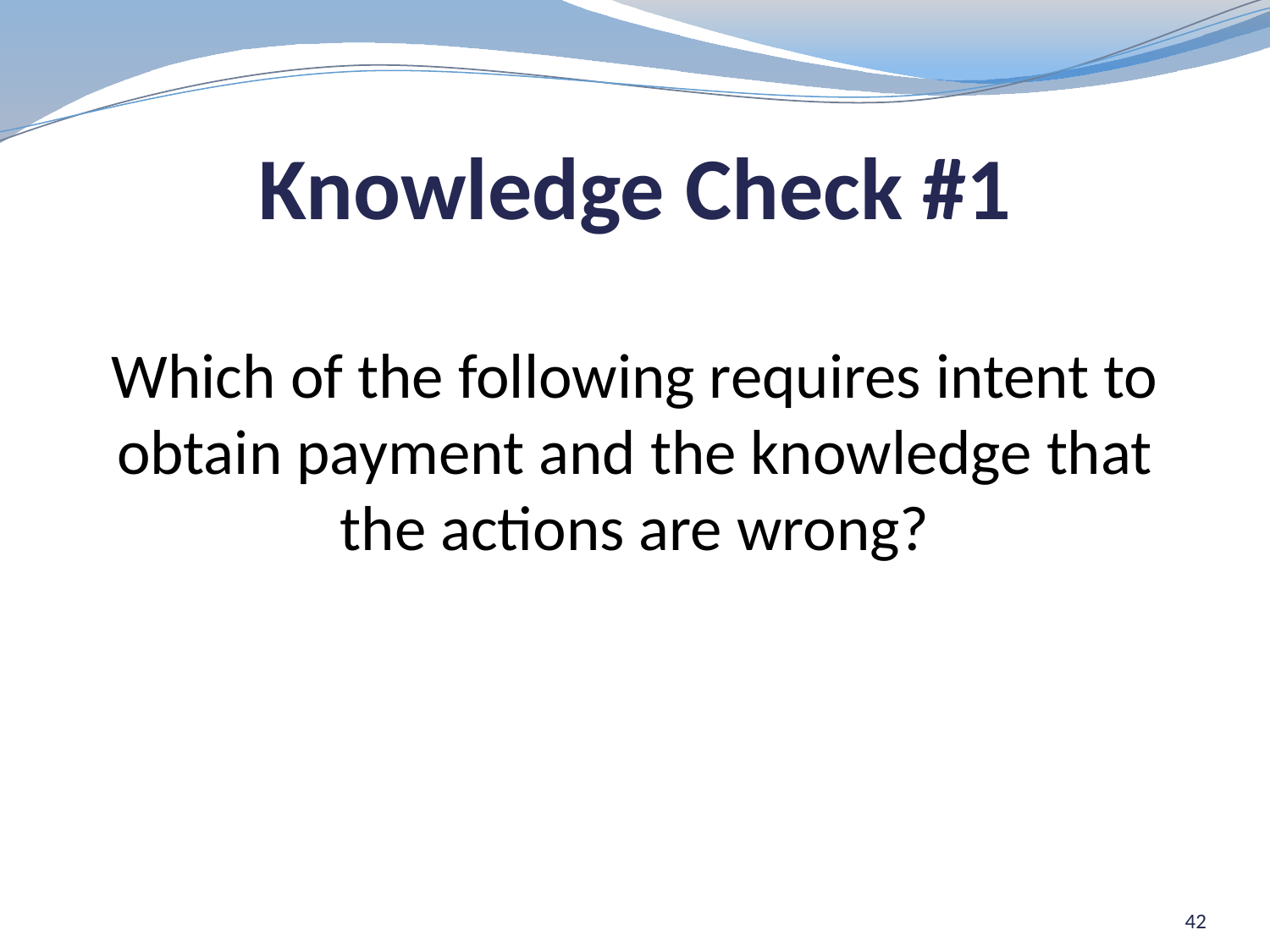

# Knowledge Check #1
Which of the following requires intent to obtain payment and the knowledge that the actions are wrong?

42